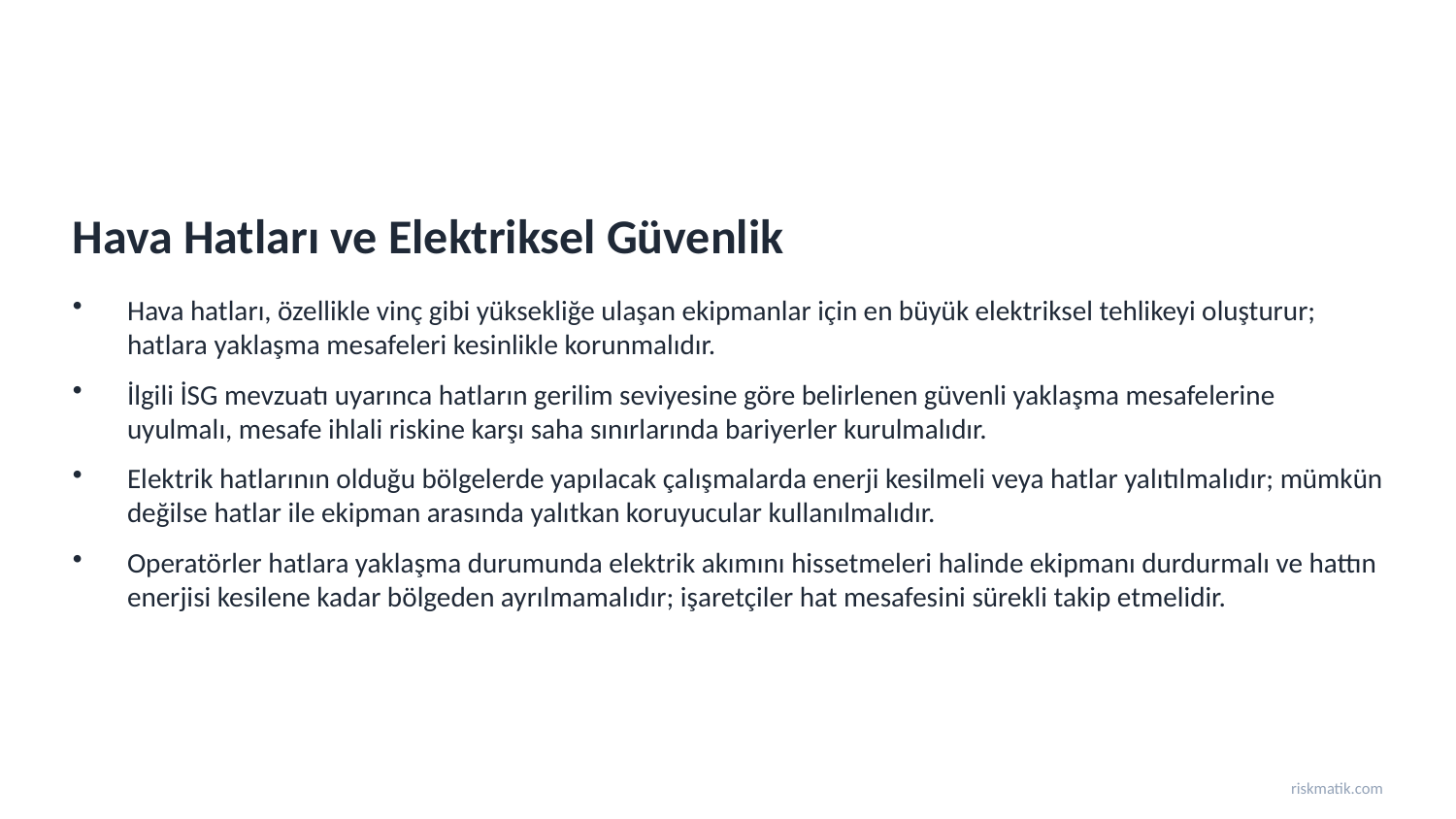

Hava Hatları ve Elektriksel Güvenlik
Hava hatları, özellikle vinç gibi yüksekliğe ulaşan ekipmanlar için en büyük elektriksel tehlikeyi oluşturur; hatlara yaklaşma mesafeleri kesinlikle korunmalıdır.
İlgili İSG mevzuatı uyarınca hatların gerilim seviyesine göre belirlenen güvenli yaklaşma mesafelerine uyulmalı, mesafe ihlali riskine karşı saha sınırlarında bariyerler kurulmalıdır.
Elektrik hatlarının olduğu bölgelerde yapılacak çalışmalarda enerji kesilmeli veya hatlar yalıtılmalıdır; mümkün değilse hatlar ile ekipman arasında yalıtkan koruyucular kullanılmalıdır.
Operatörler hatlara yaklaşma durumunda elektrik akımını hissetmeleri halinde ekipmanı durdurmalı ve hattın enerjisi kesilene kadar bölgeden ayrılmamalıdır; işaretçiler hat mesafesini sürekli takip etmelidir.
riskmatik.com